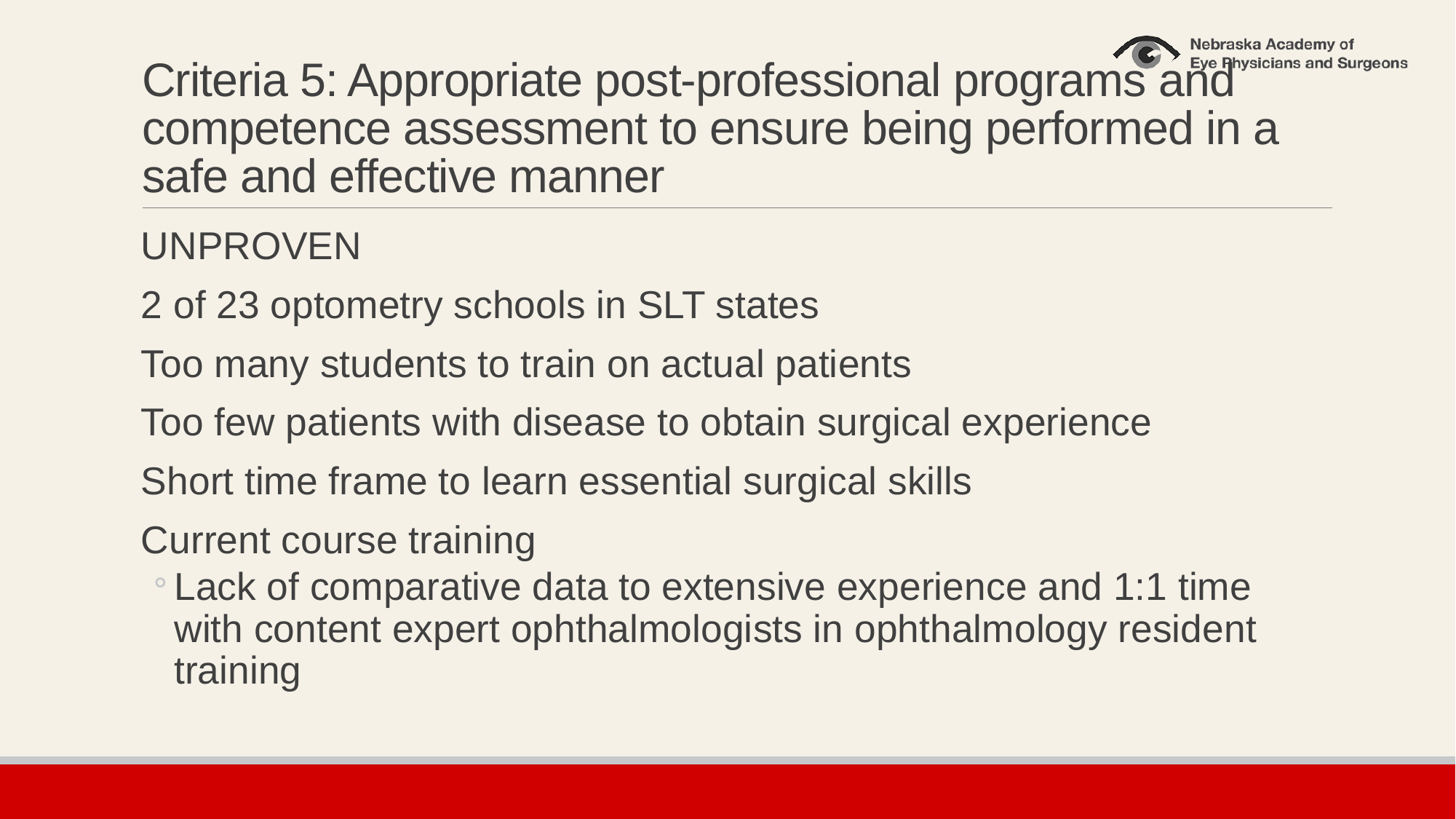

# Criteria 5: Appropriate post-professional programs and competence assessment to ensure being performed in a safe and effective manner
UNPROVEN
2 of 23 optometry schools in SLT states
Too many students to train on actual patients
Too few patients with disease to obtain surgical experience
Short time frame to learn essential surgical skills
Current course training
Lack of comparative data to extensive experience and 1:1 time with content expert ophthalmologists in ophthalmology resident training